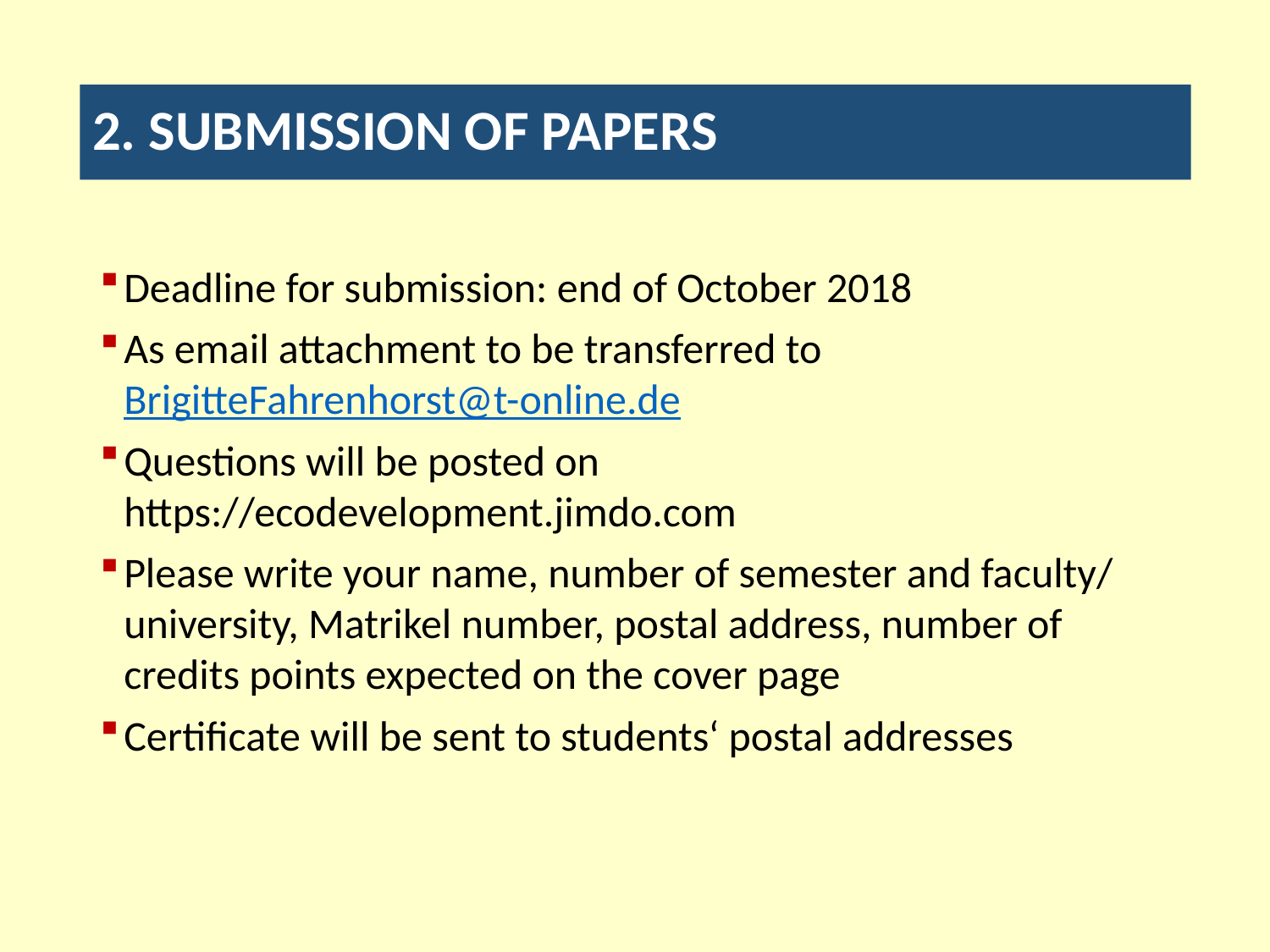

# 2. Submission of papers
Deadline for submission: end of October 2018
As email attachment to be transferred to BrigitteFahrenhorst@t-online.de
Questions will be posted on https://ecodevelopment.jimdo.com
Please write your name, number of semester and faculty/ university, Matrikel number, postal address, number of credits points expected on the cover page
Certificate will be sent to students‘ postal addresses